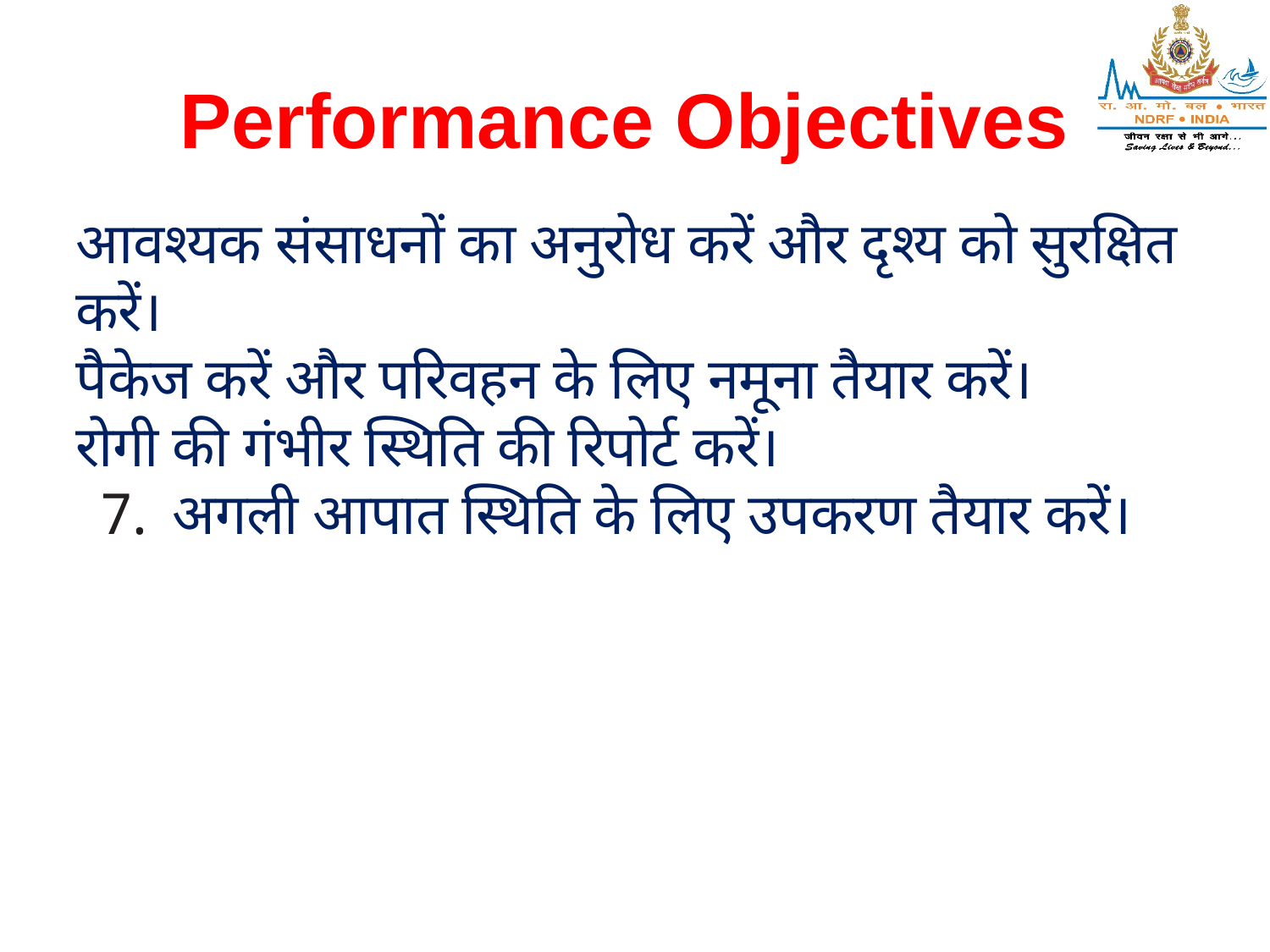

# Performance Objectives
आवश्यक संसाधनों का अनुरोध करें और दृश्य को सुरक्षित करें।
पैकेज करें और परिवहन के लिए नमूना तैयार करें।
रोगी की गंभीर स्थिति की रिपोर्ट करें।
अगली आपात स्थिति के लिए उपकरण तैयार करें।